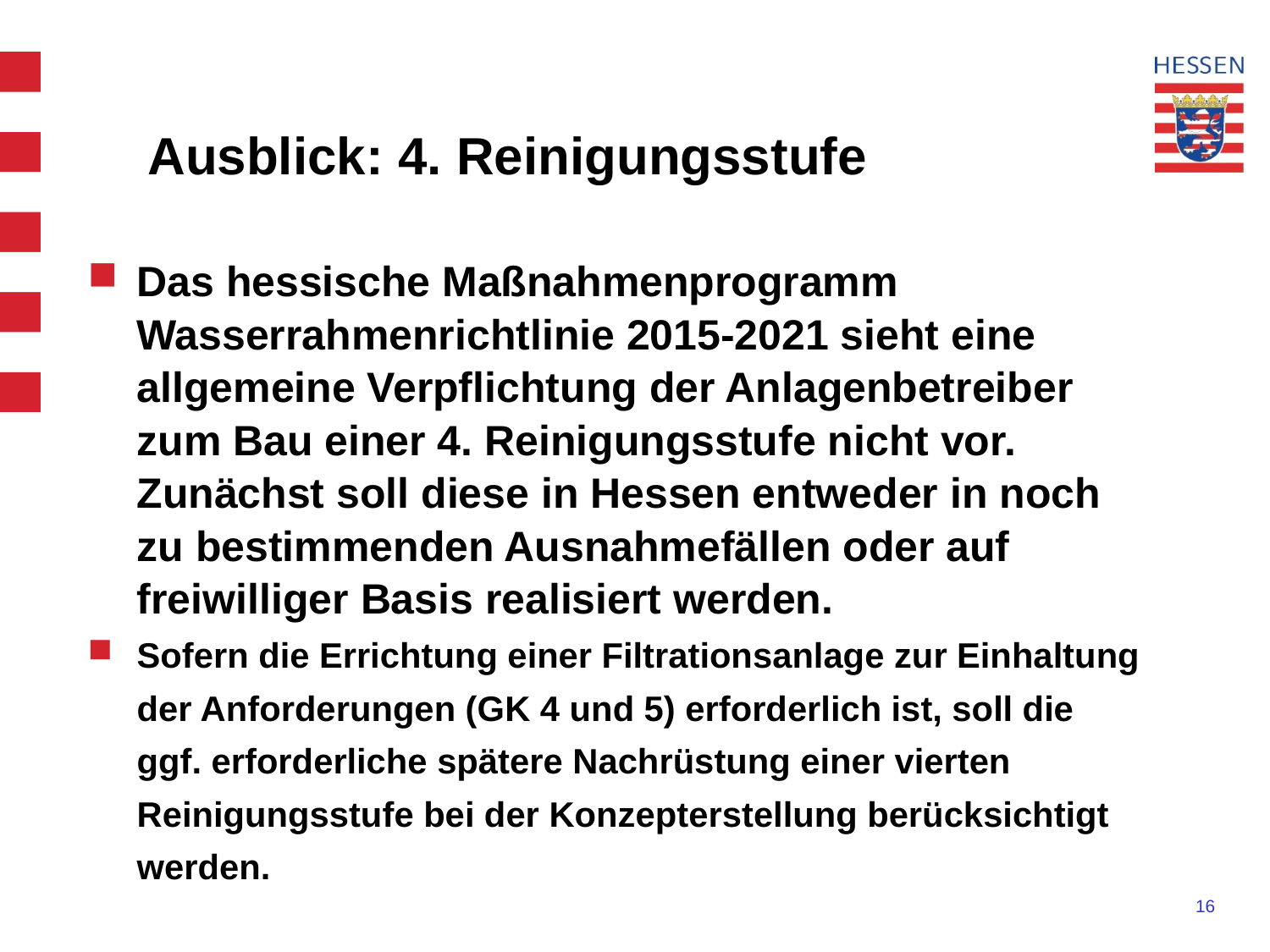

# Ausblick: 4. Reinigungsstufe
Das hessische Maßnahmenprogramm Wasserrahmenrichtlinie 2015-2021 sieht eine allgemeine Verpflichtung der Anlagenbetreiber zum Bau einer 4. Reinigungsstufe nicht vor. Zunächst soll diese in Hessen entweder in noch zu bestimmenden Ausnahmefällen oder auf freiwilliger Basis realisiert werden.
Sofern die Errichtung einer Filtrationsanlage zur Einhaltung der Anforderungen (GK 4 und 5) erforderlich ist, soll die ggf. erforderliche spätere Nachrüstung einer vierten Reinigungsstufe bei der Konzepterstellung berücksichtigt werden.